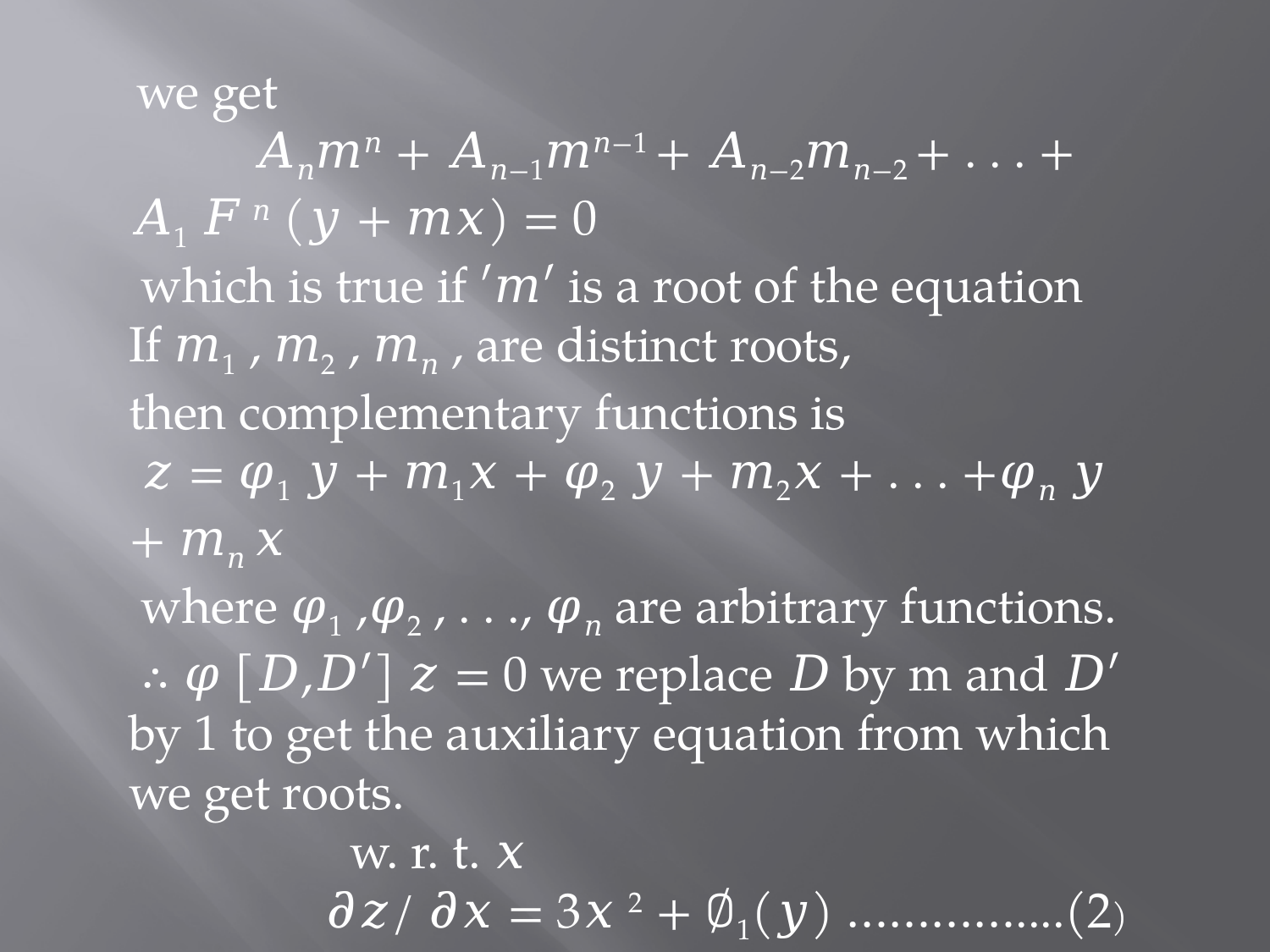

we get
          𝐴𝑛𝑚𝑛 + 𝐴𝑛−1𝑚𝑛−1 + 𝐴𝑛−2𝑚𝑛−2 + . . . + 𝐴1 𝐹 𝑛 (𝑦 + 𝑚𝑥) = 0
 which is true if ′𝑚′ is a root of the equation If 𝑚1 , 𝑚2 , 𝑚𝑛 , are distinct roots,
then complementary functions is
 𝑧 = 𝜑1 𝑦 + 𝑚1𝑥 + 𝜑2 𝑦 + 𝑚2𝑥 + . . . +𝜑𝑛 𝑦 + 𝑚𝑛 𝑥
 where 𝜑1 ,𝜑2 , . . ., 𝜑𝑛 are arbitrary functions.
 ∴ 𝜑 [𝐷,𝐷′] 𝑧 = 0 we replace 𝐷 by m and 𝐷′ by 1 to get the auxiliary equation from which we get roots.
                  w. r. t. 𝑥
                𝜕𝑧/ 𝜕𝑥 = 3𝑥 2 + ∅1(𝑦) …………....(2)